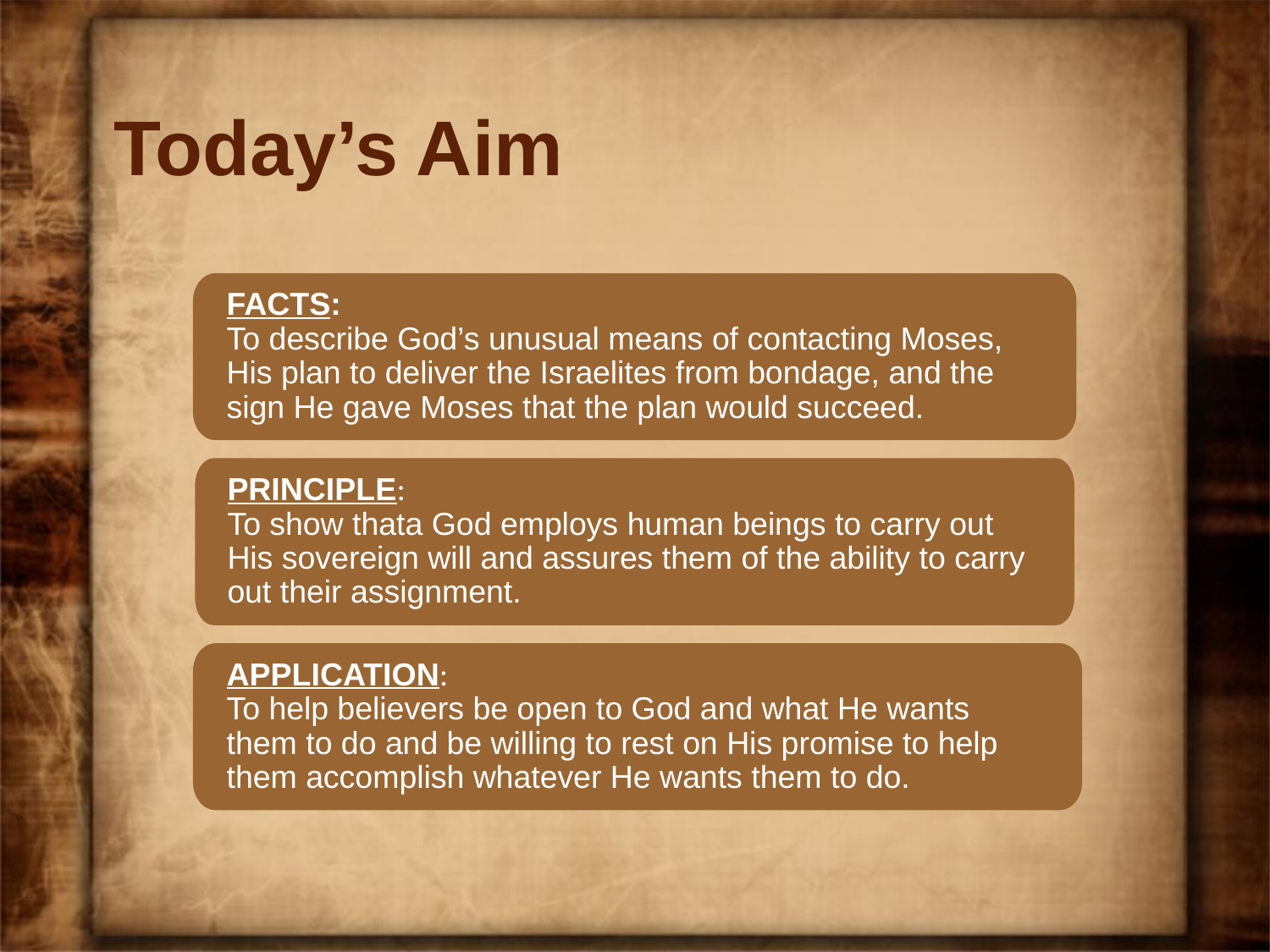

# Today’s Aim
FACTS:
To describe God’s unusual means of contacting Moses, His plan to deliver the Israelites from bondage, and the sign He gave Moses that the plan would succeed.
PRINCIPLE:
To show thata God employs human beings to carry out His sovereign will and assures them of the ability to carry out their assignment.
APPLICATION:
To help believers be open to God and what He wants them to do and be willing to rest on His promise to help them accomplish whatever He wants them to do.